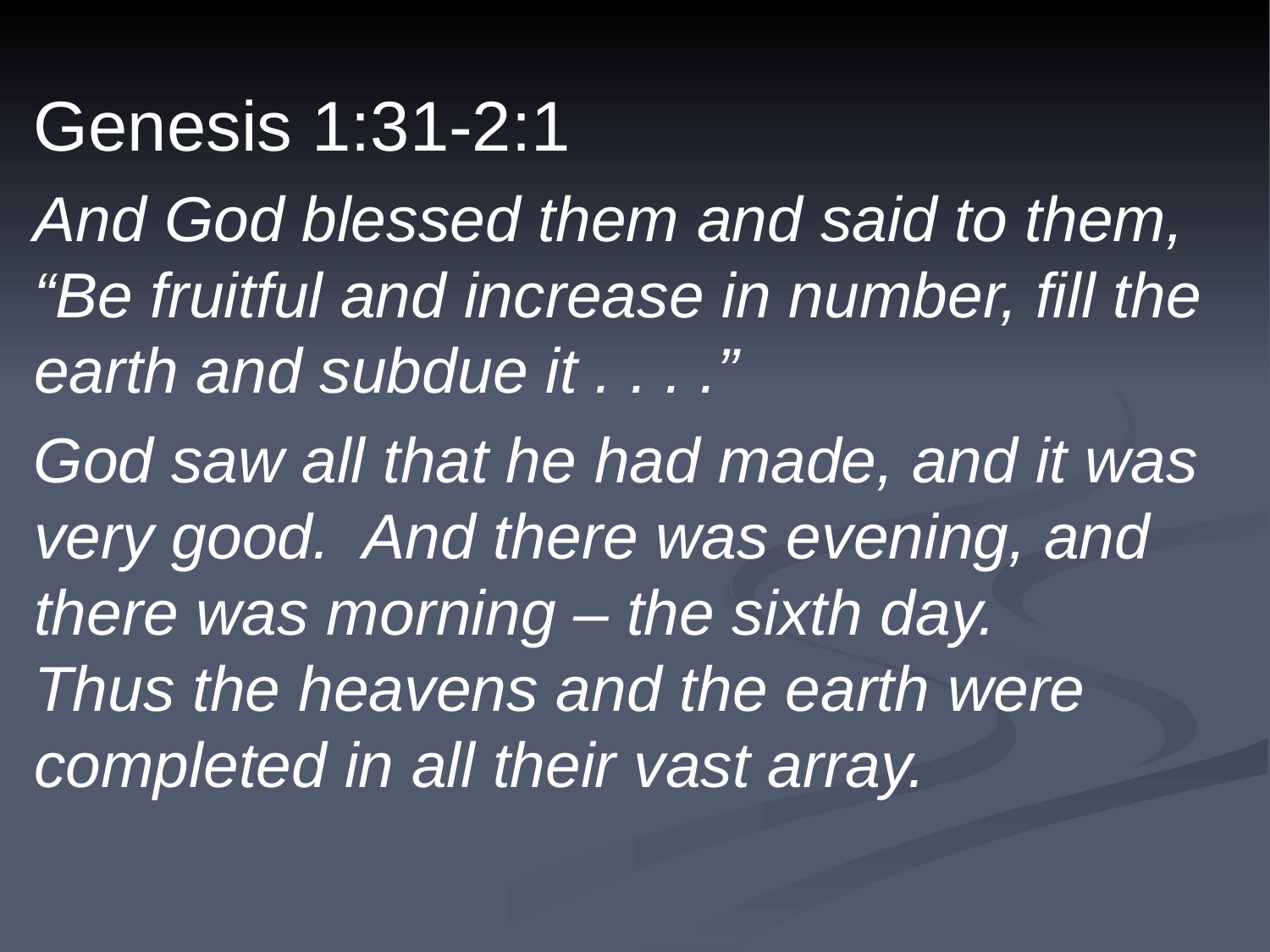

Genesis 1:31-2:1
And God blessed them and said to them,
“Be fruitful and increase in number, fill the earth and subdue it . . . .”
God saw all that he had made, and it was very good.  And there was evening, and there was morning – the sixth day.
Thus the heavens and the earth were completed in all their vast array.